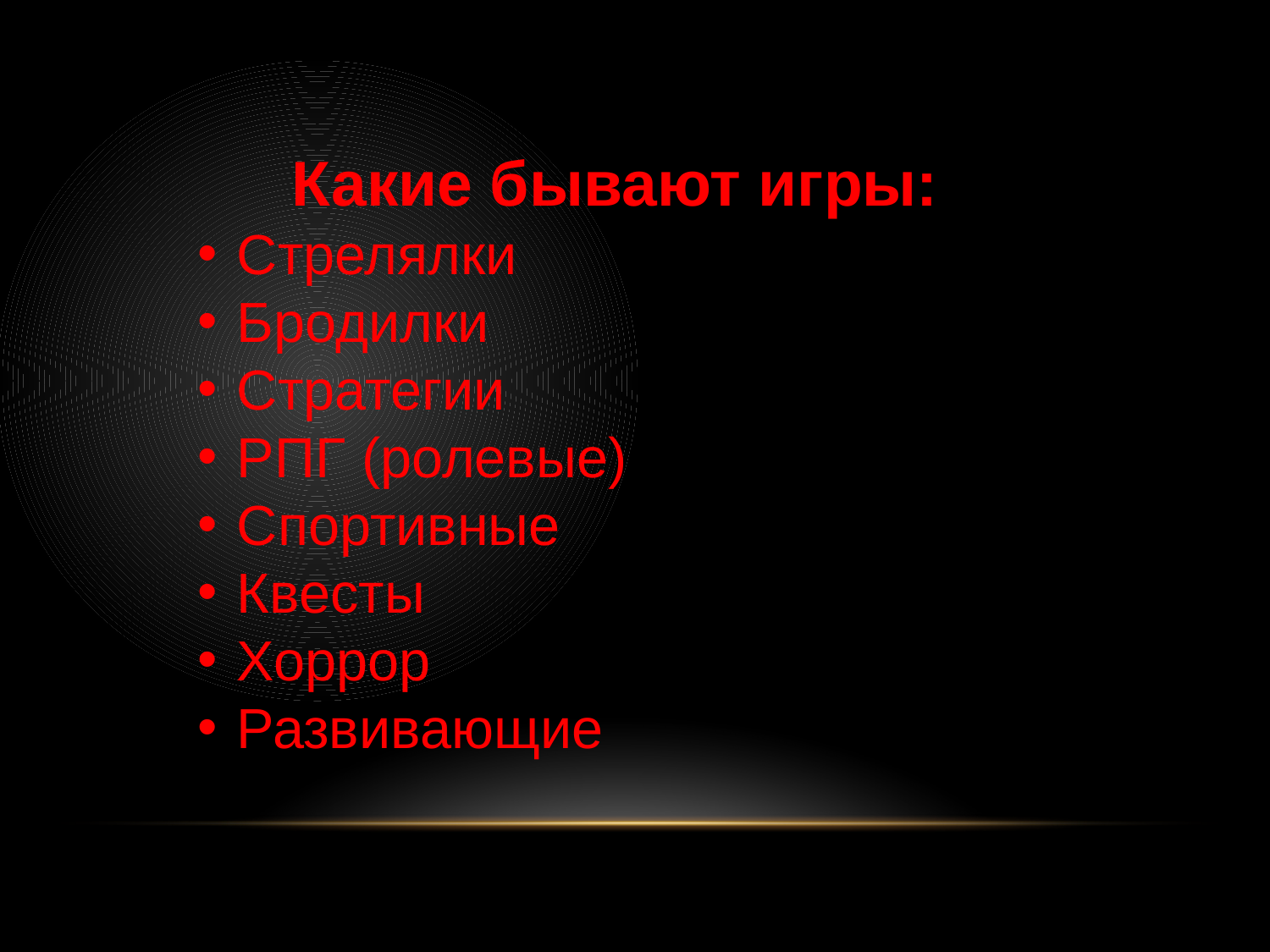

Какие бывают игры:
Стрелялки
Бродилки
Стратегии
РПГ (ролевые)
Спортивные
Квесты
Хоррор
Развивающие